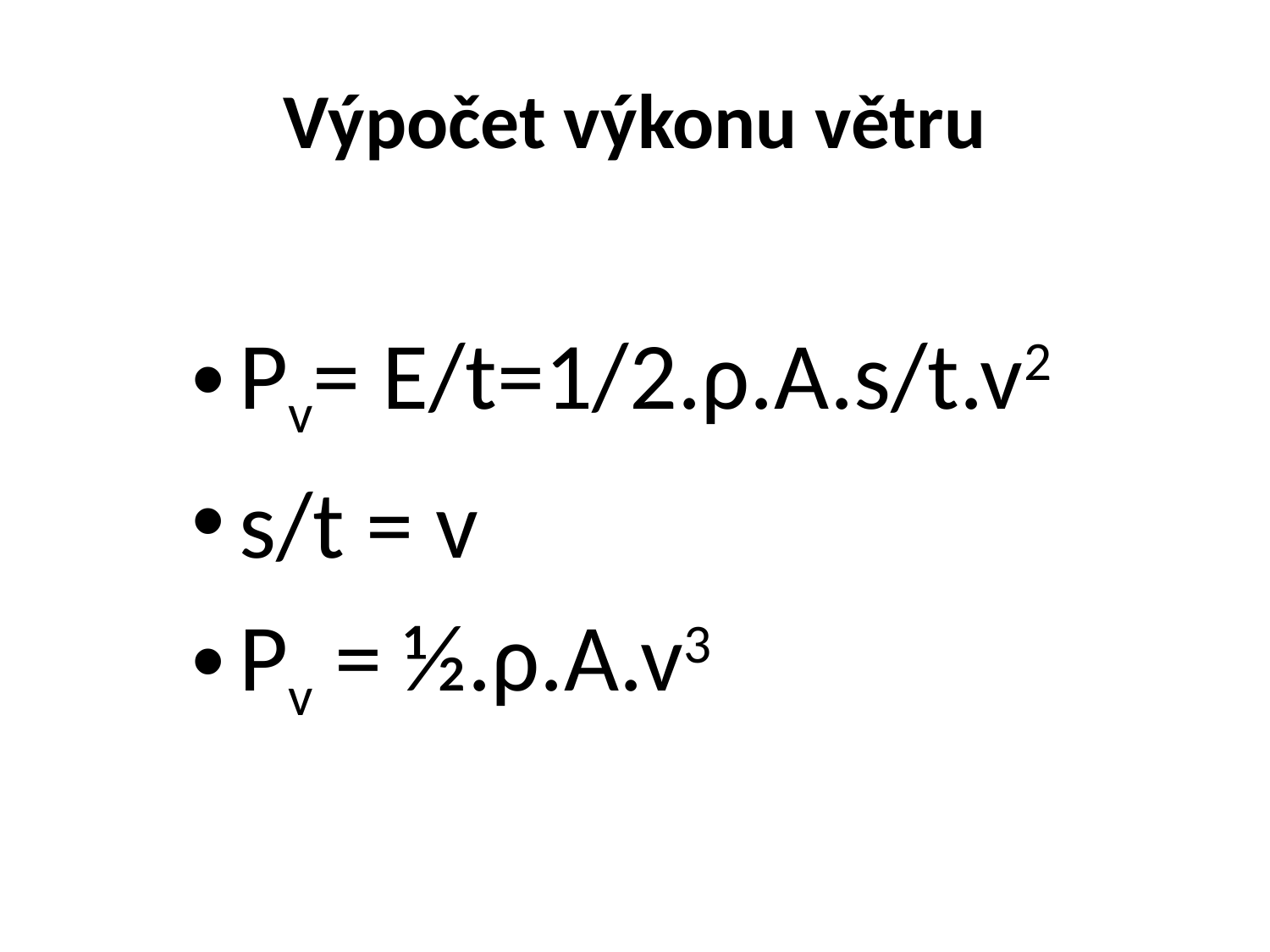

# Výpočet výkonu větru
Pv= E/t=1/2.ρ.A.s/t.v2
s/t = v
Pv = ½.ρ.A.v3